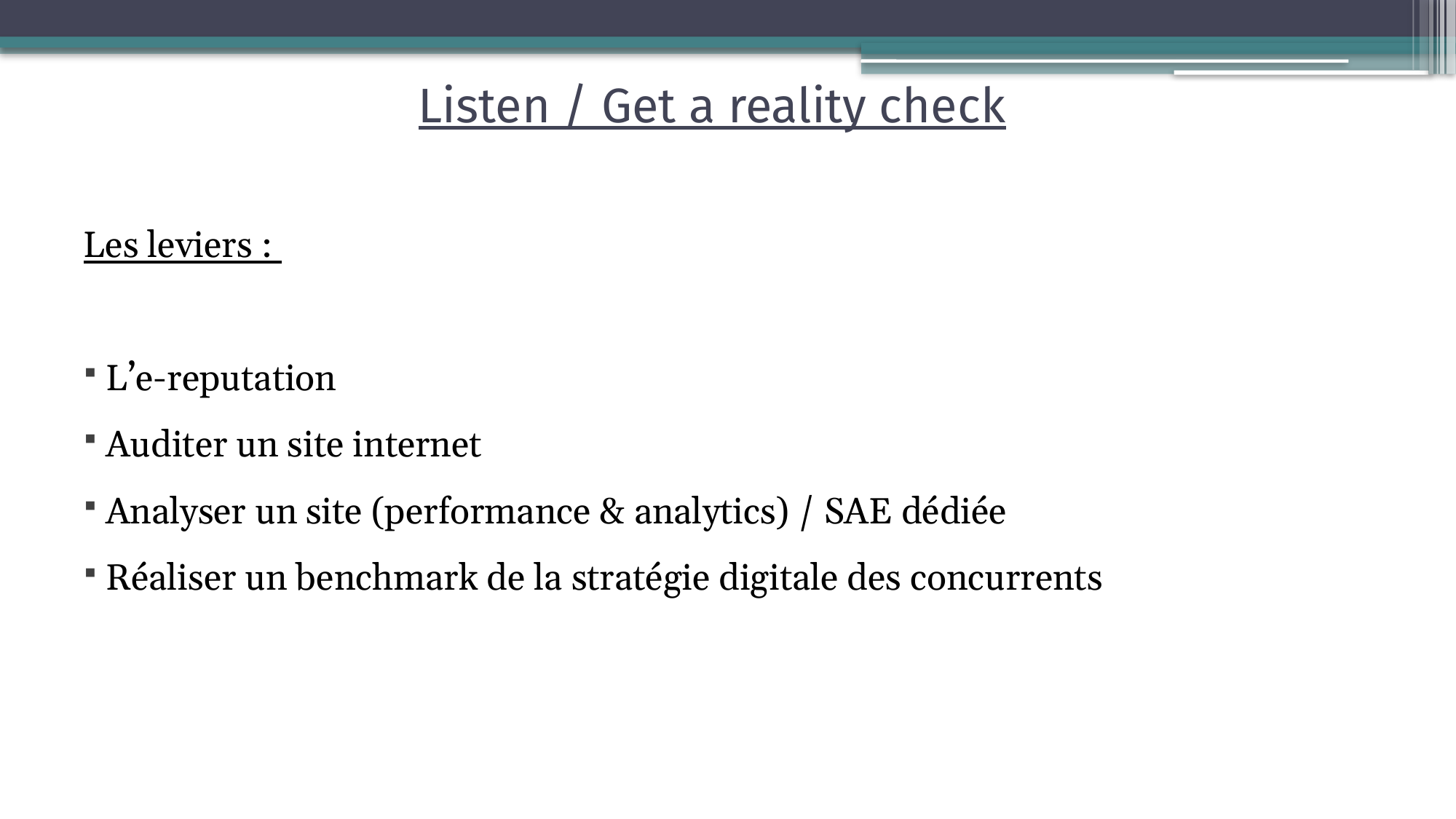

# Listen / Get a reality check
Les leviers :

 L’e-reputation
 Auditer un site internet
 Analyser un site (performance & analytics) / SAE dédiée
 Réaliser un benchmark de la stratégie digitale des concurrents